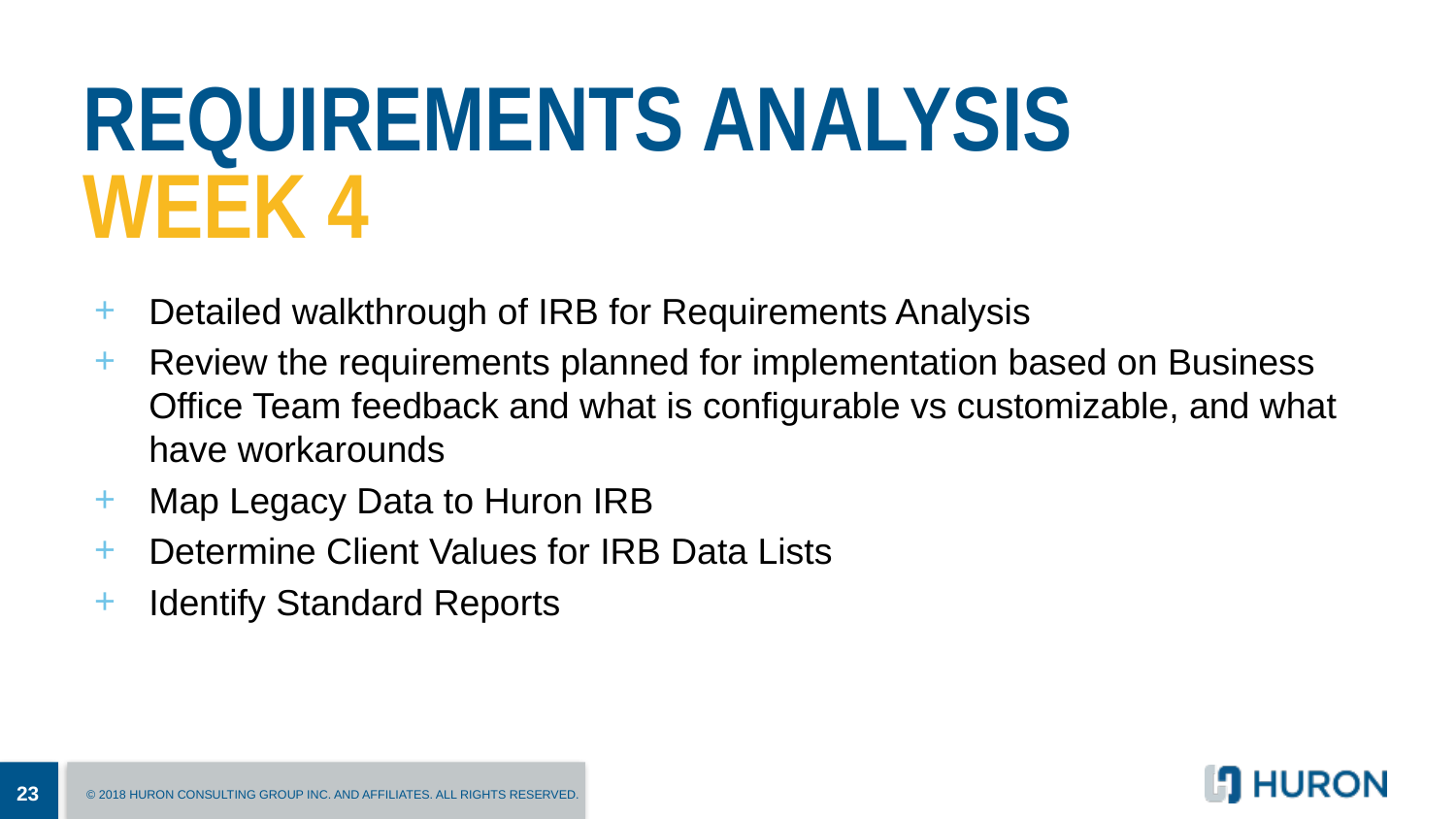

# Requirements analysis week 4
Detailed walkthrough of IRB for Requirements Analysis
Review the requirements planned for implementation based on Business Office Team feedback and what is configurable vs customizable, and what have workarounds
Map Legacy Data to Huron IRB
Determine Client Values for IRB Data Lists
Identify Standard Reports